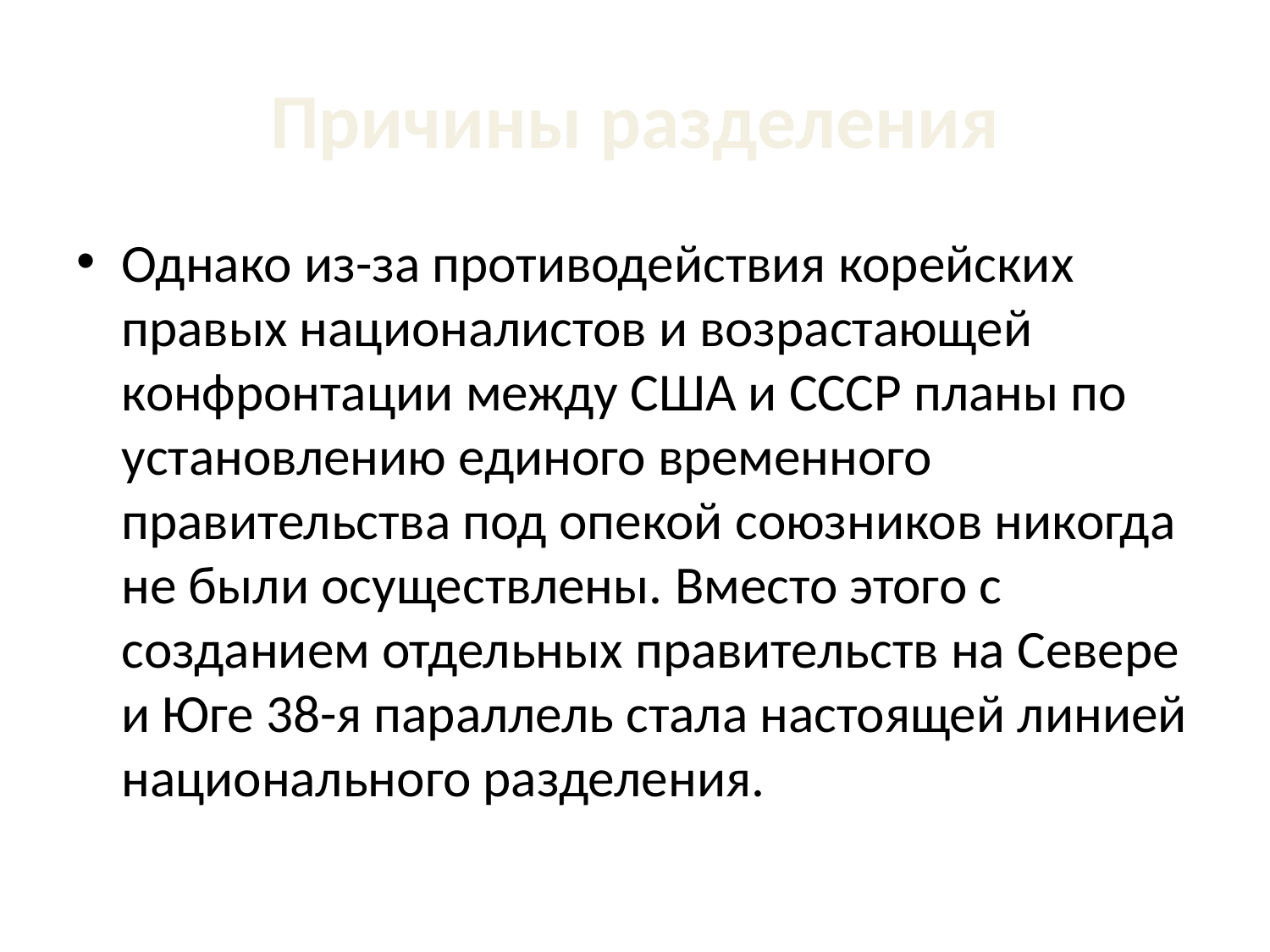

# Причины разделения
Однако из-за противодействия корейских правых националистов и возрастающей конфронтации между США и СССР планы по установлению единого временного правительства под опекой союзников никогда не были осуществлены. Вместо этого с созданием отдельных правительств на Севере и Юге 38-я параллель стала настоящей линией национального разделения.